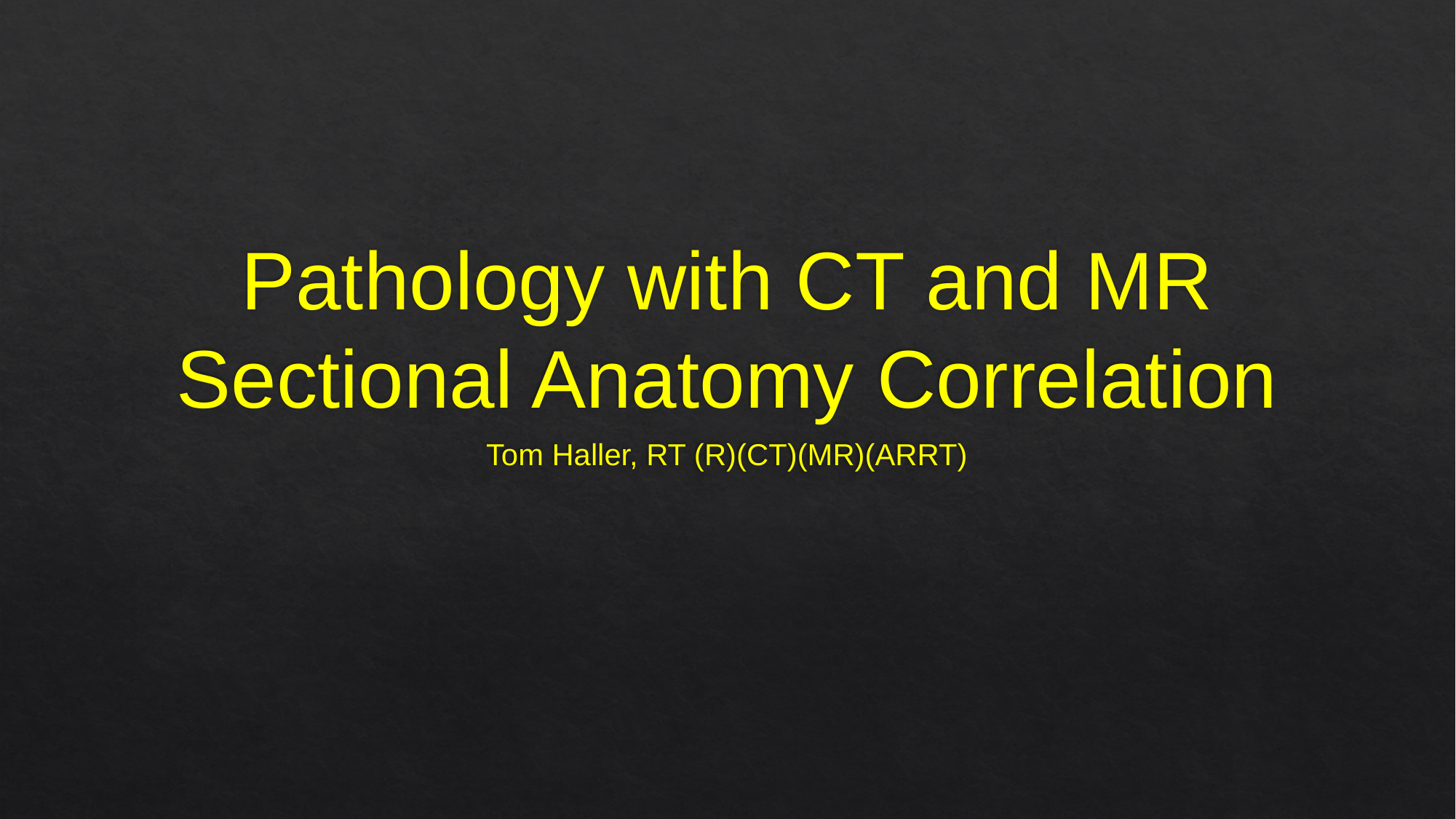

# Pathology with CT and MR Sectional Anatomy Correlation
Tom Haller, RT (R)(CT)(MR)(ARRT)